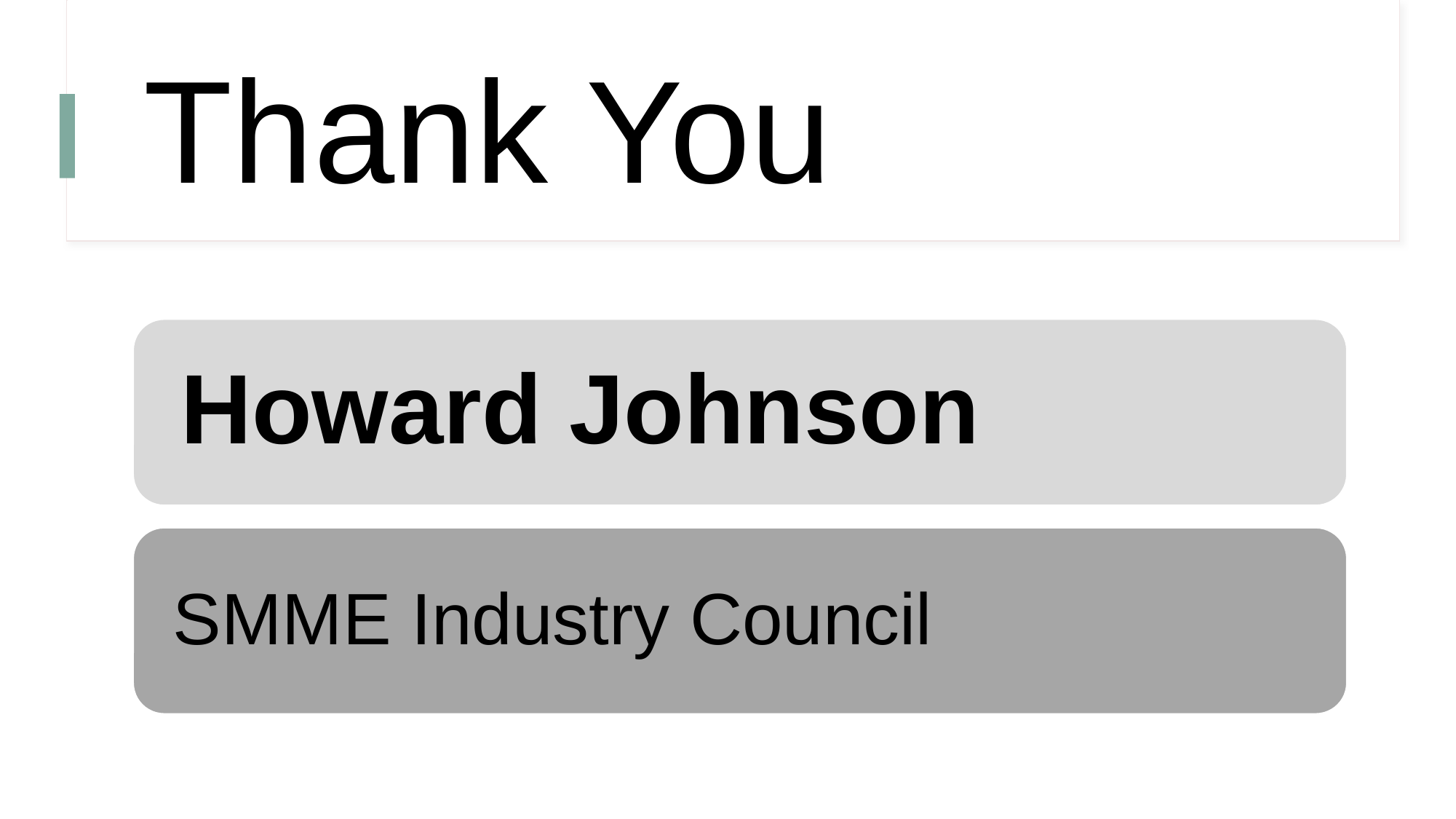

# Thank You
Howard Johnson
SMME Industry Council